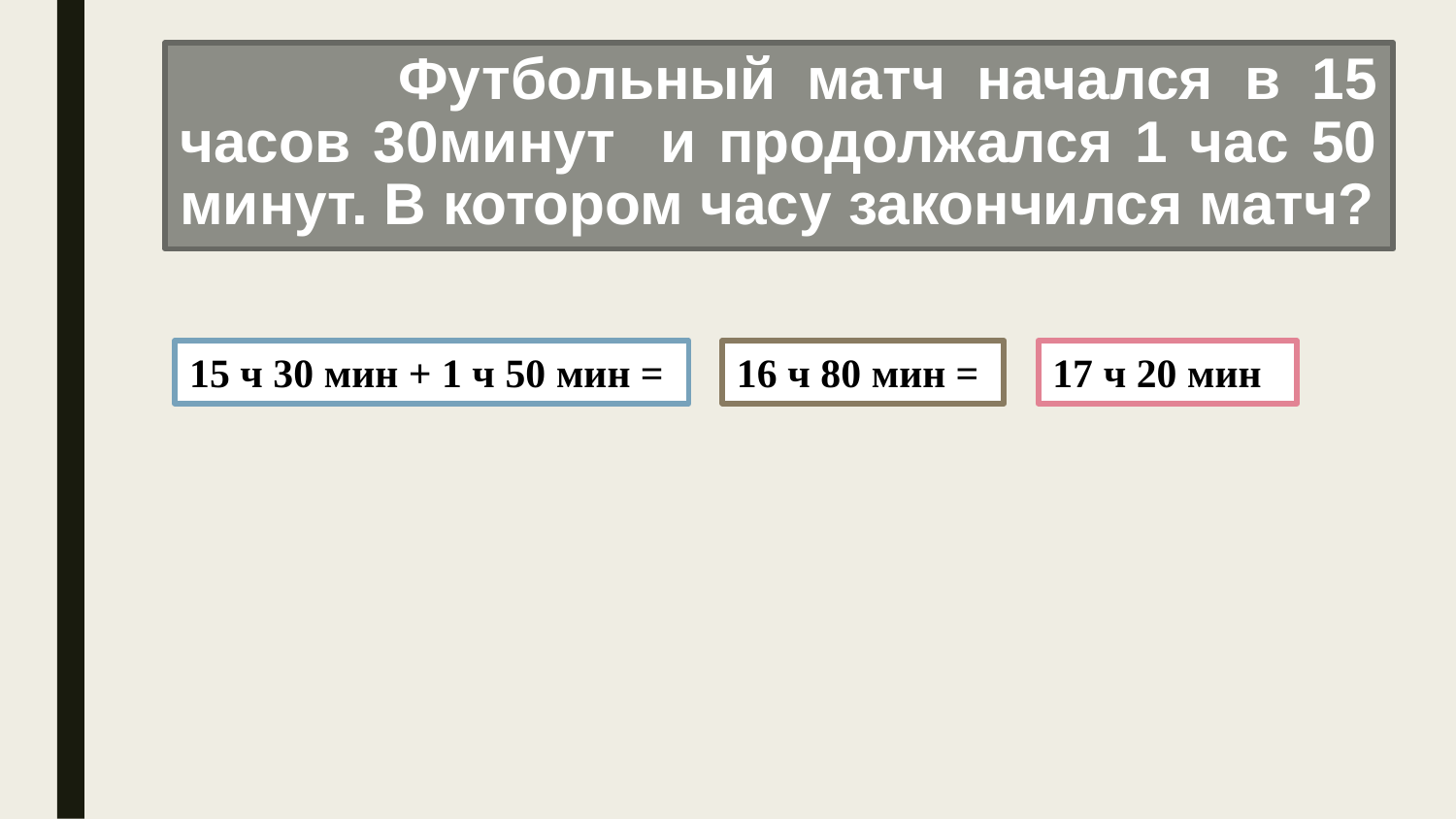

# Футбольный матч начался в 15 часов 30минут  и продолжался 1 час 50 минут. В котором часу закончился матч?
15 ч 30 мин + 1 ч 50 мин =
16 ч 80 мин =
17 ч 20 мин